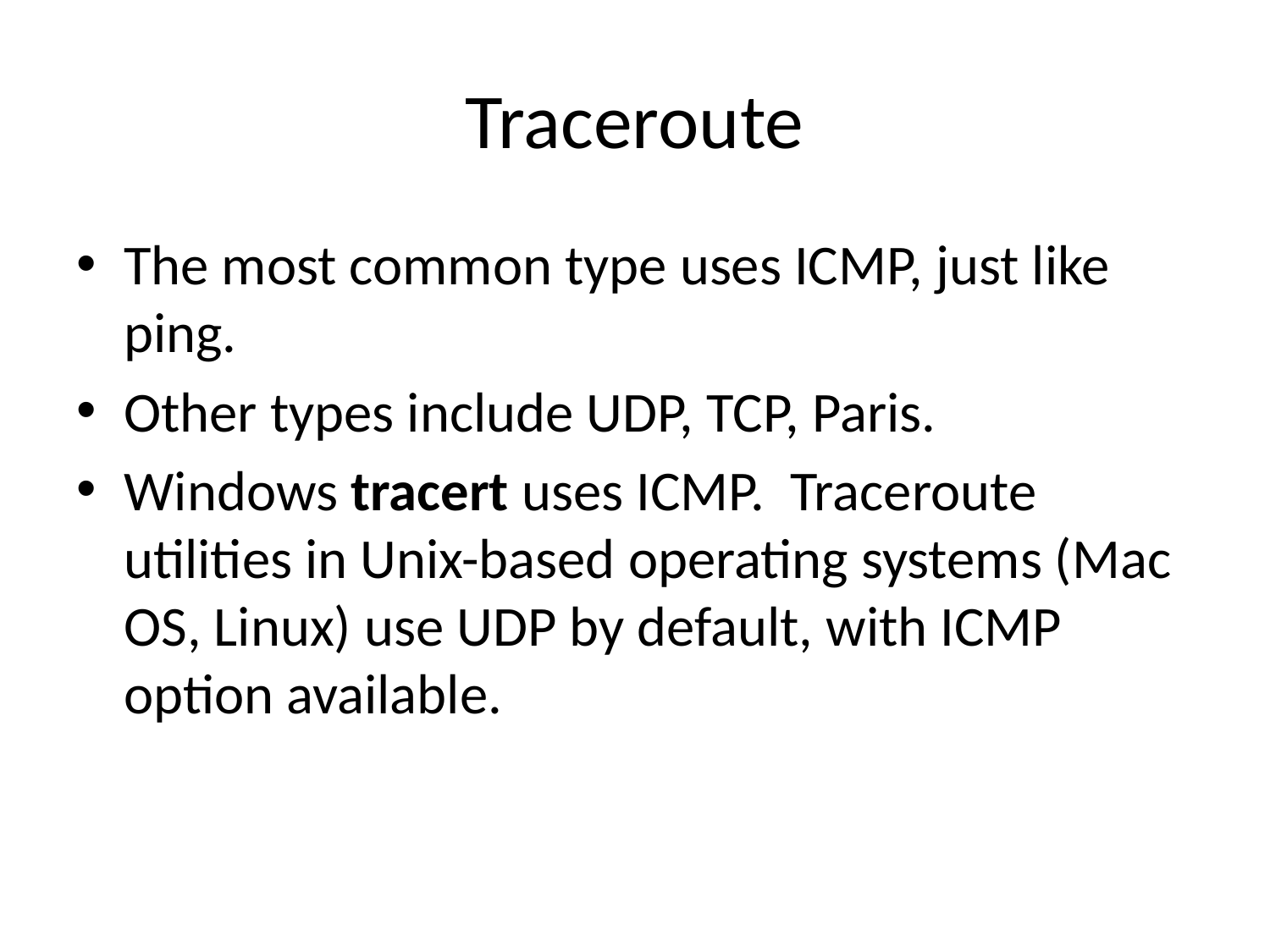

# Traceroute
The most common type uses ICMP, just like ping.
Other types include UDP, TCP, Paris.
Windows tracert uses ICMP.  Traceroute utilities in Unix-based operating systems (Mac OS, Linux) use UDP by default, with ICMP option available.